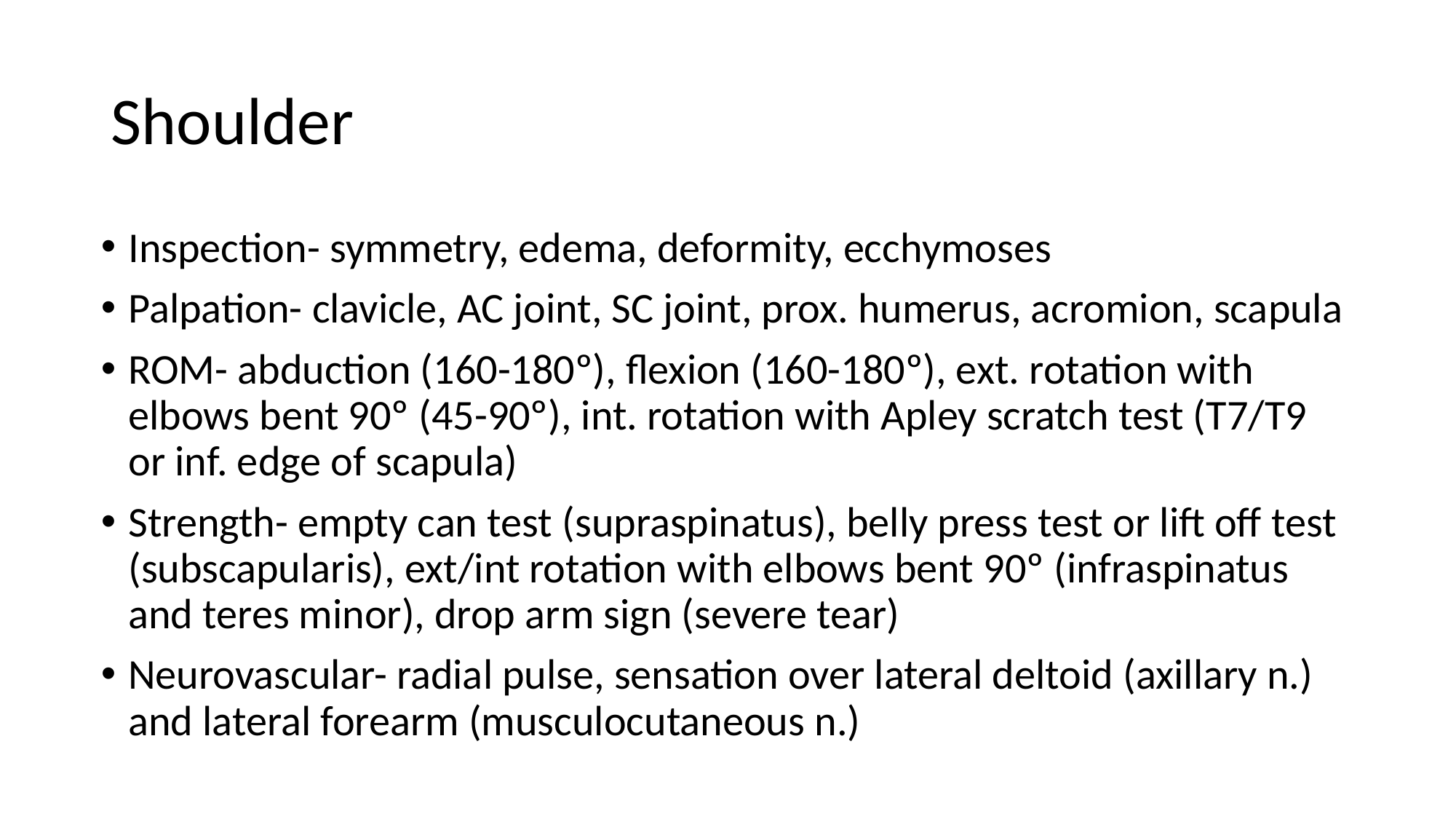

# Shoulder
Inspection- symmetry, edema, deformity, ecchymoses
Palpation- clavicle, AC joint, SC joint, prox. humerus, acromion, scapula
ROM- abduction (160-180º), flexion (160-180º), ext. rotation with elbows bent 90º (45-90º), int. rotation with Apley scratch test (T7/T9 or inf. edge of scapula)
Strength- empty can test (supraspinatus), belly press test or lift off test (subscapularis), ext/int rotation with elbows bent 90º (infraspinatus and teres minor), drop arm sign (severe tear)
Neurovascular- radial pulse, sensation over lateral deltoid (axillary n.) and lateral forearm (musculocutaneous n.)